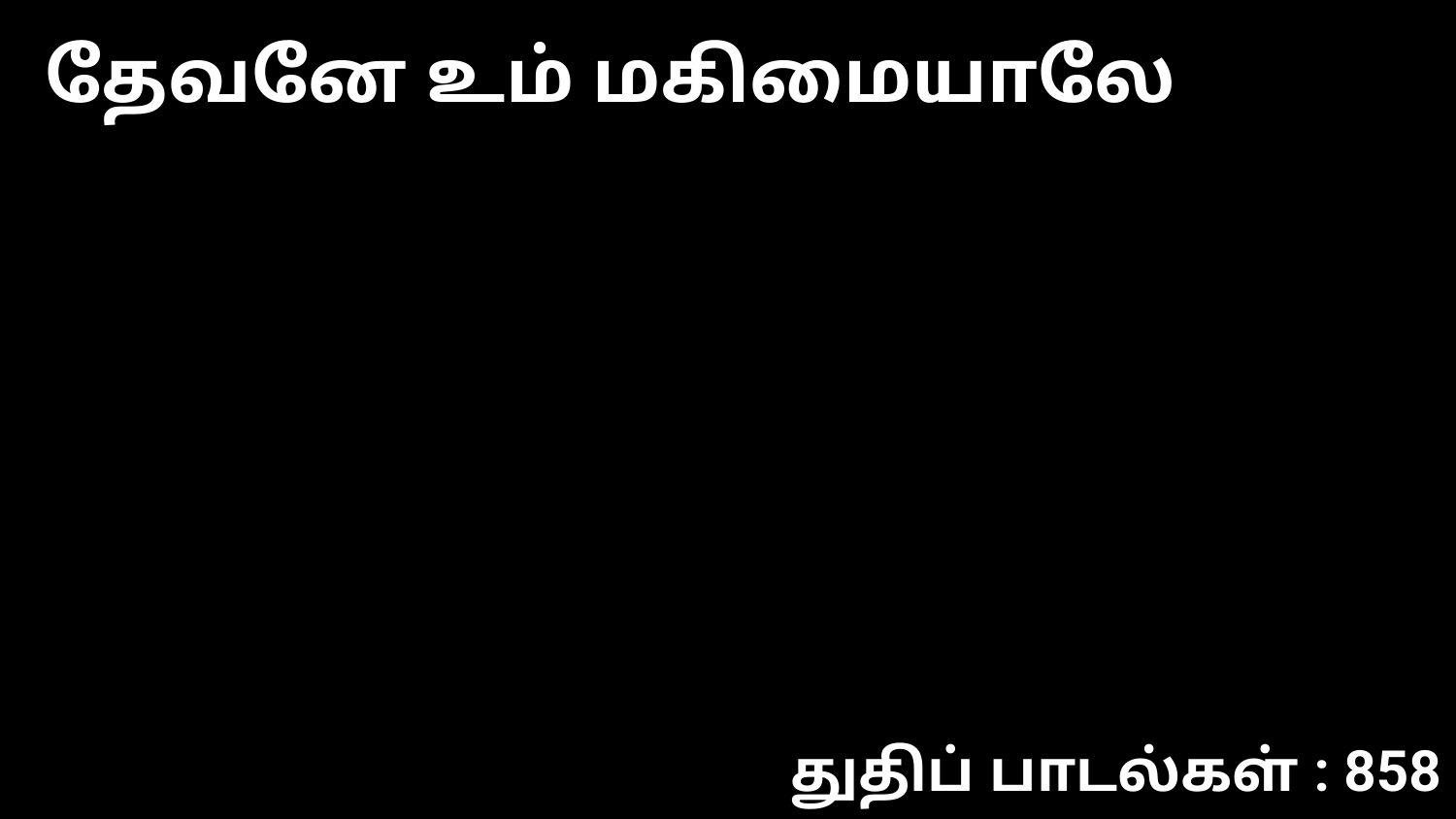

தேவனே உம் மகிமையாலே
துதிப் பாடல்கள் : 858